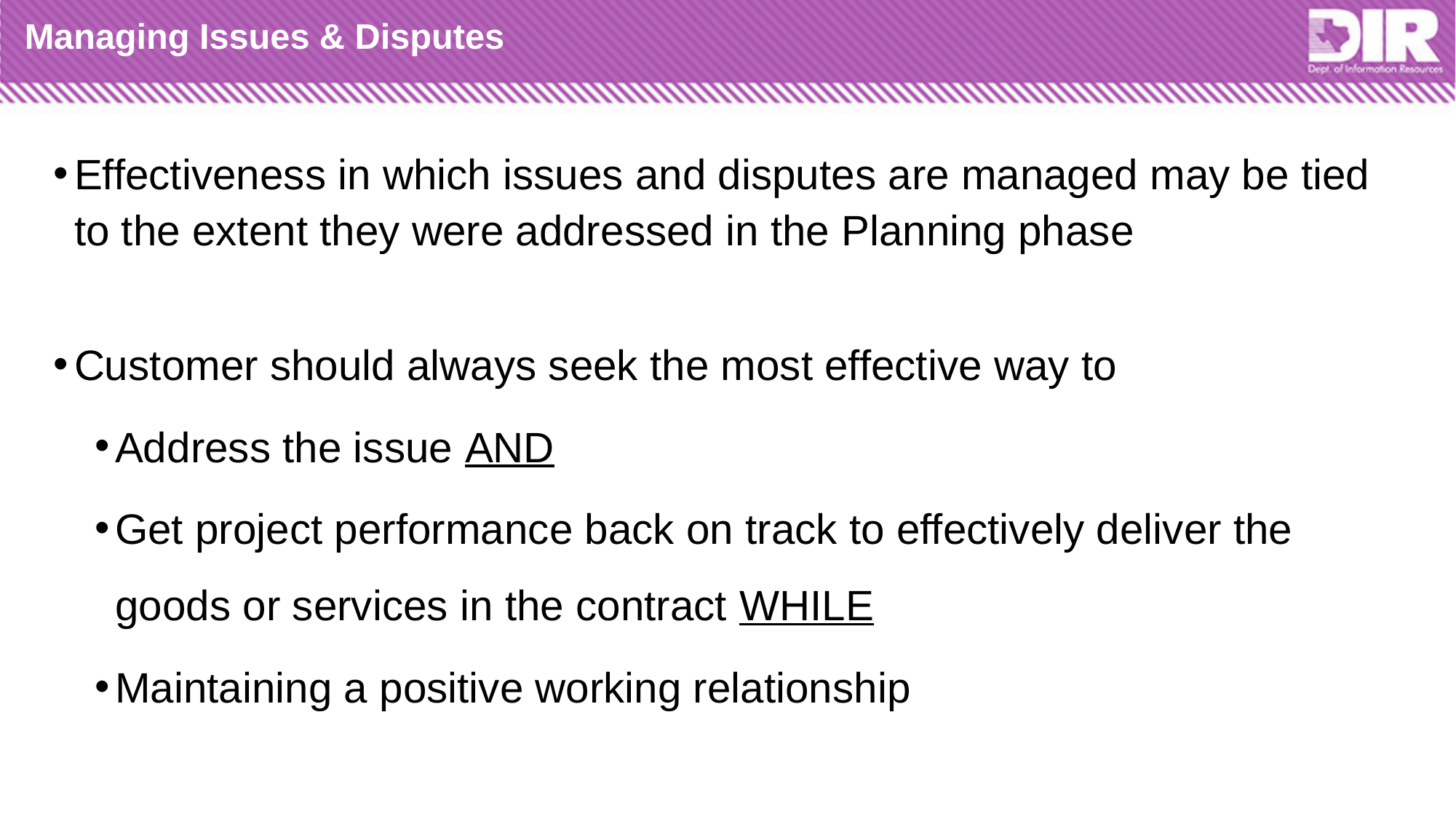

# Managing Issues & Disputes
Effectiveness in which issues and disputes are managed may be tied to the extent they were addressed in the Planning phase

Customer should always seek the most effective way to
Address the issue AND
Get project performance back on track to effectively deliver the goods or services in the contract WHILE
Maintaining a positive working relationship
51